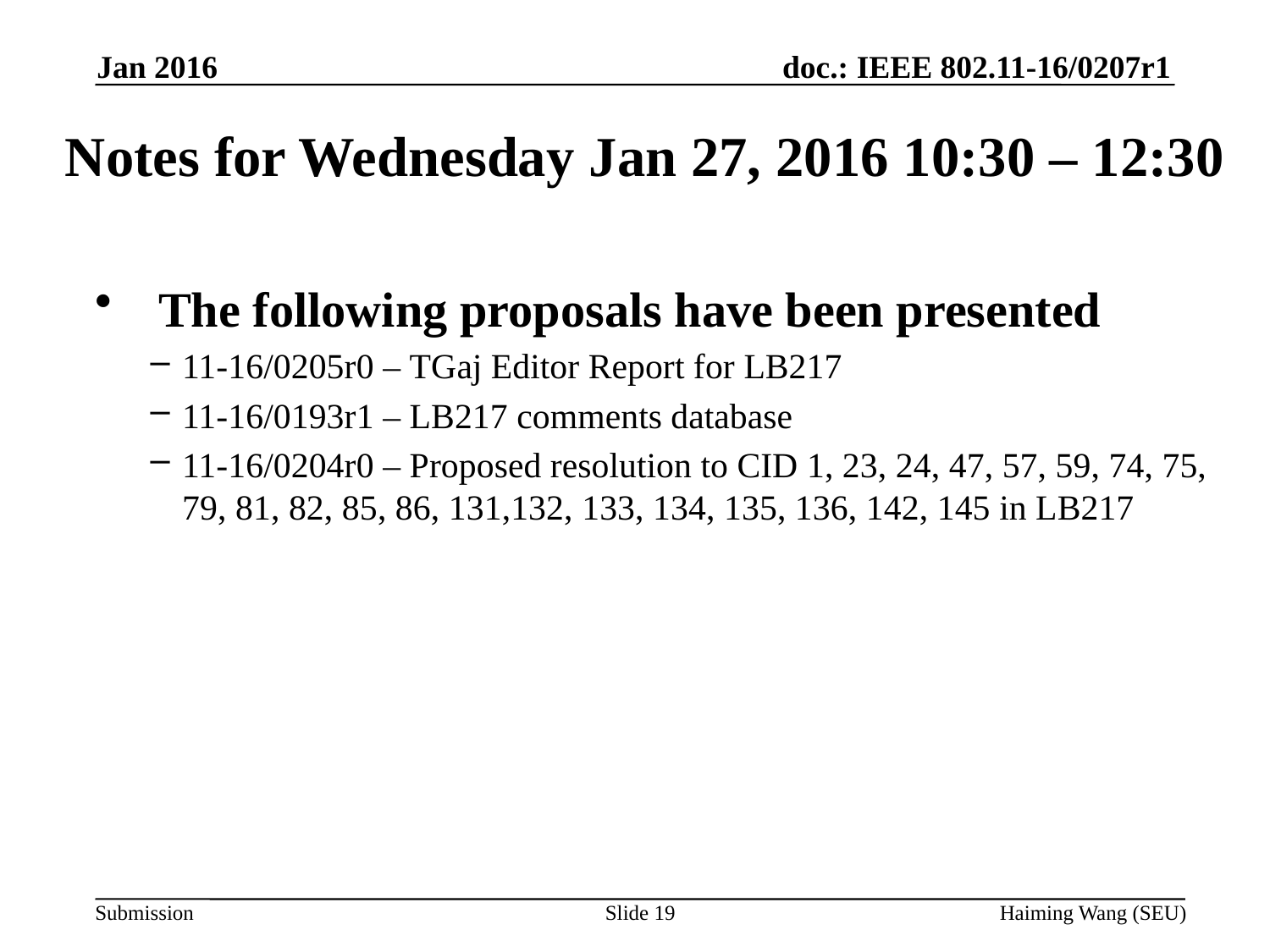

Jan 2016
# Notes for Wednesday Jan 27, 2016 10:30 – 12:30
The following proposals have been presented
11-16/0205r0 – TGaj Editor Report for LB217
11-16/0193r1 – LB217 comments database
11-16/0204r0 – Proposed resolution to CID 1, 23, 24, 47, 57, 59, 74, 75, 79, 81, 82, 85, 86, 131,132, 133, 134, 135, 136, 142, 145 in LB217

Slide 19
Haiming Wang (SEU)